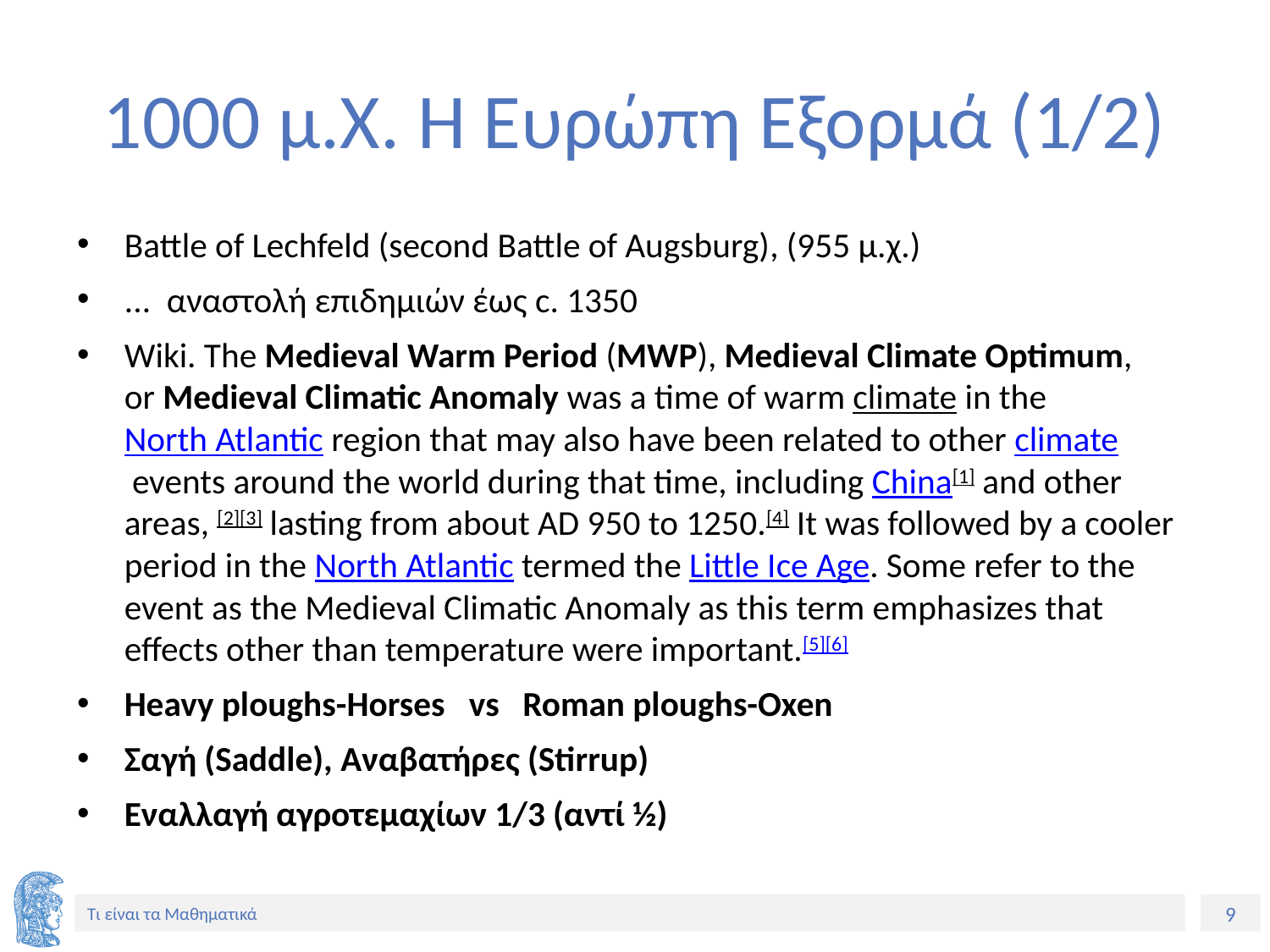

# 1000 μ.Χ. Η Ευρώπη Εξορμά (1/2)
Battle of Lechfeld (second Battle of Augsburg), (955 μ.χ.)
...  αναστολή επιδημιών έως c. 1350
Wiki. The Medieval Warm Period (MWP), Medieval Climate Optimum, or Medieval Climatic Anomaly was a time of warm climate in the North Atlantic region that may also have been related to other climate events around the world during that time, including China[1] and other areas, [2][3] lasting from about AD 950 to 1250.[4] It was followed by a cooler period in the North Atlantic termed the Little Ice Age. Some refer to the event as the Medieval Climatic Anomaly as this term emphasizes that effects other than temperature were important.[5][6]
Heavy ploughs-Horses   vs   Roman ploughs-Oxen
Σαγή (Saddle), Αναβατήρες (Stirrup)
Εναλλαγή αγροτεμαχίων 1/3 (αντί ½)